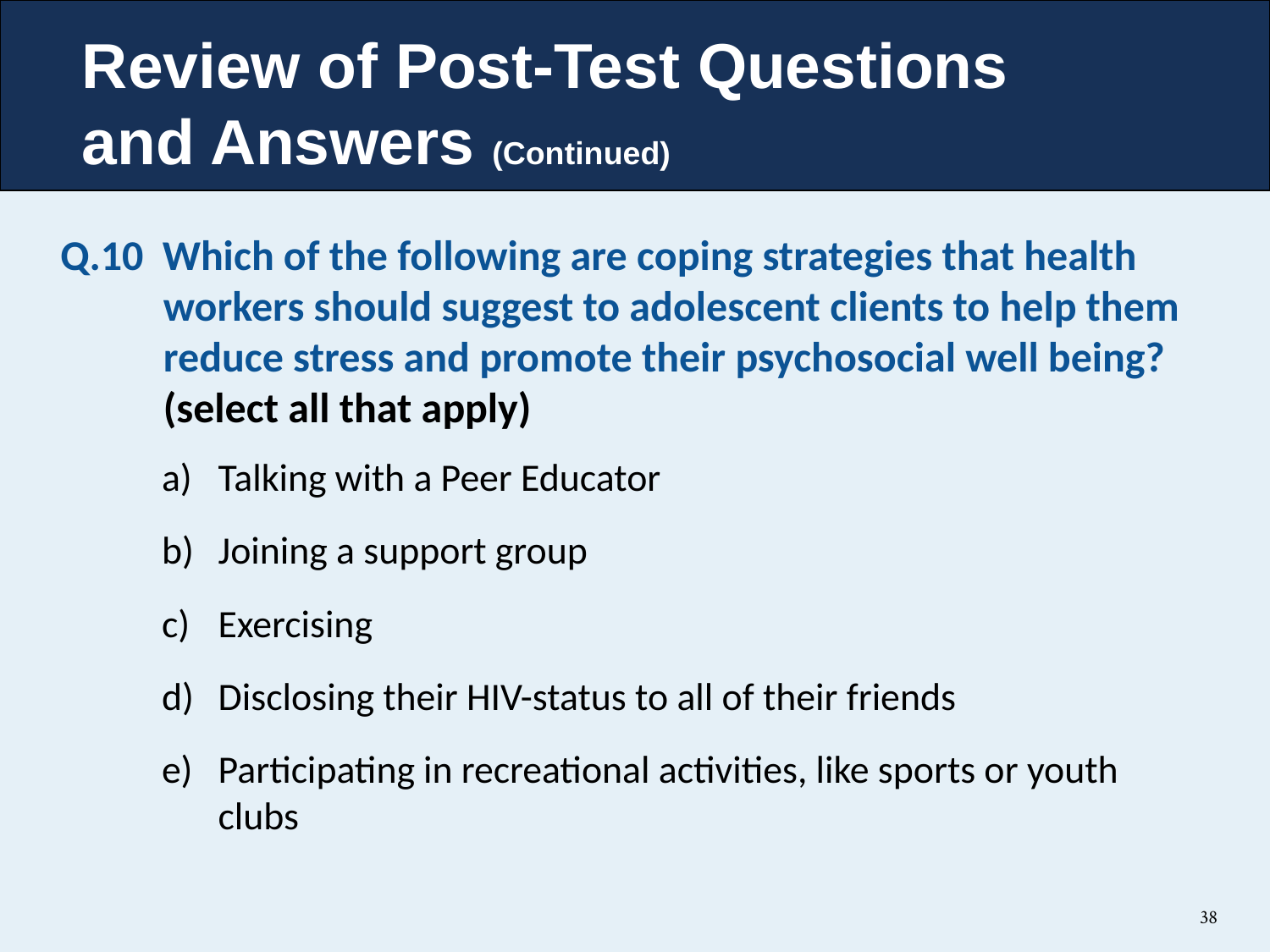

# Review of Post-Test Questions     and Answers (Continued)
Q.10  Which of the following are coping strategies that health workers should suggest to adolescent clients to help them reduce stress and promote their psychosocial well being? (select all that apply)
Talking with a Peer Educator
Joining a support group
Exercising
Disclosing their HIV-status to all of their friends
Participating in recreational activities, like sports or youth clubs

38